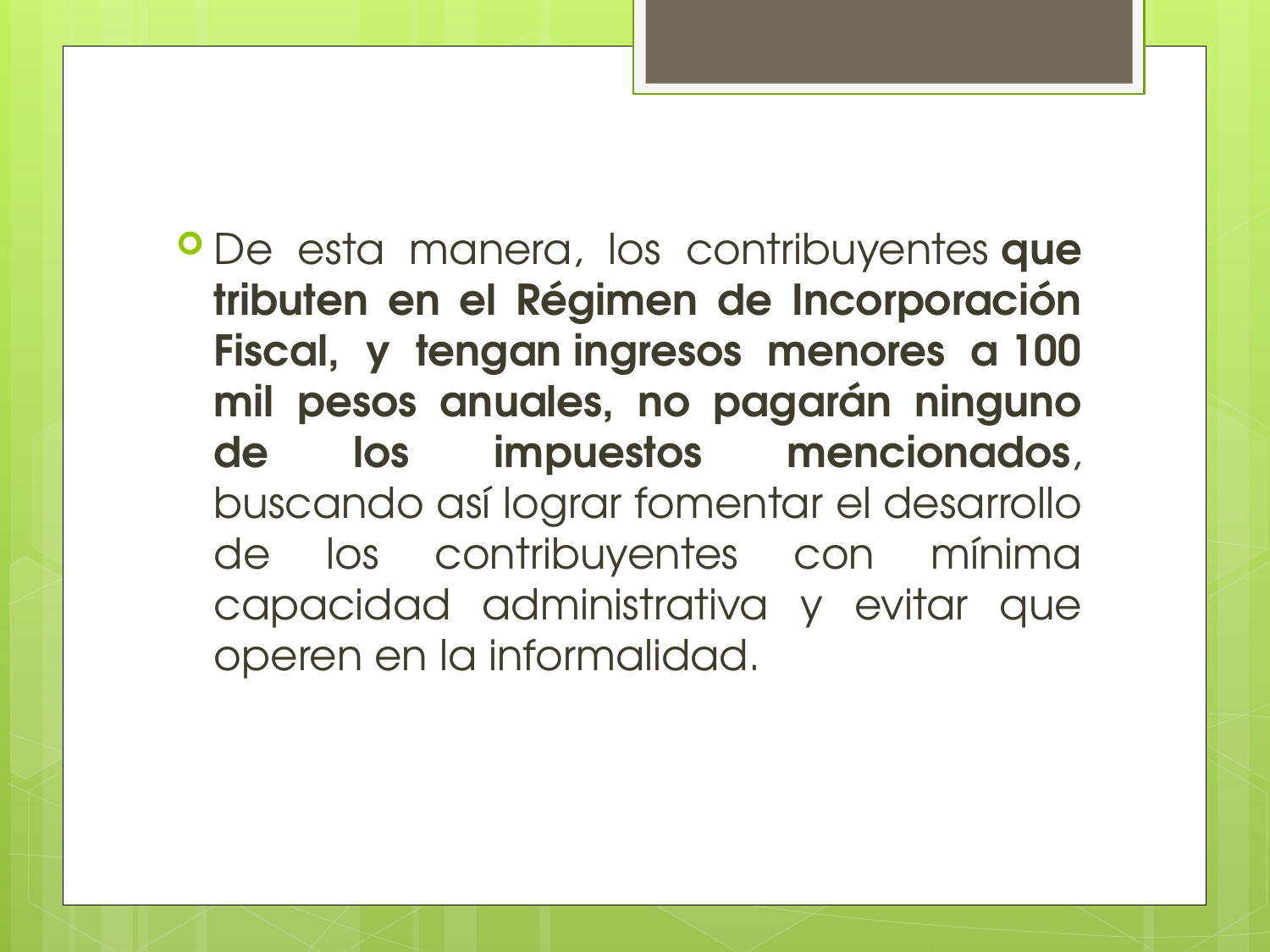

De esta manera, los contribuyentes que tributen en el Régimen de Incorporación Fiscal, y tengan ingresos menores a 100 mil pesos anuales, no pagarán ninguno de los impuestos mencionados, buscando así lograr fomentar el desarrollo de los contribuyentes con mínima capacidad administrativa y evitar que operen en la informalidad.